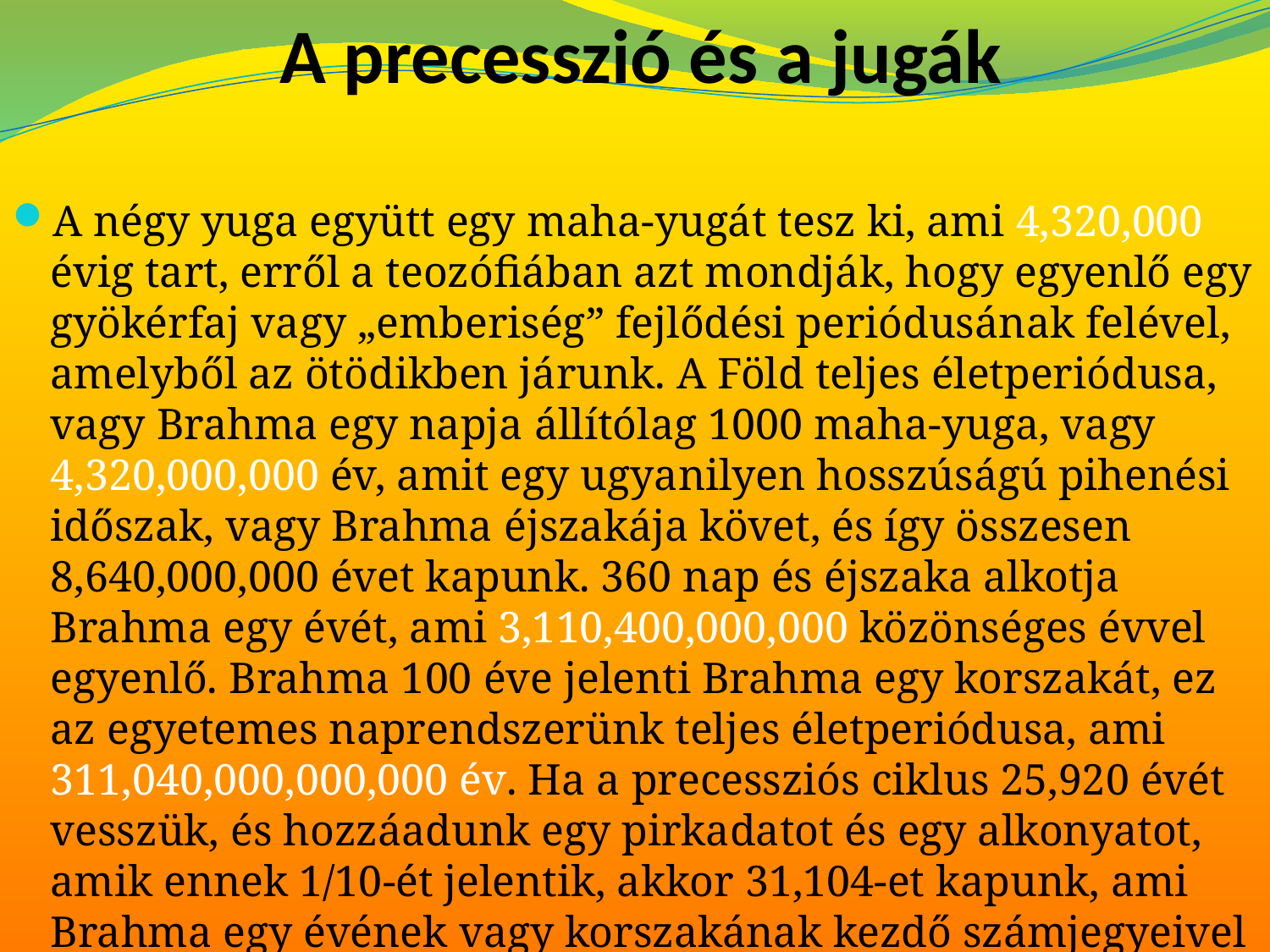

# A precesszió és a jugák
A négy yuga együtt egy maha-yugát tesz ki, ami 4,320,000 évig tart, erről a teozófiában azt mondják, hogy egyenlő egy gyökérfaj vagy „emberiség” fejlődési periódusának felével, amelyből az ötödikben járunk. A Föld teljes életperiódusa, vagy Brahma egy napja állítólag 1000 maha-yuga, vagy 4,320,000,000 év, amit egy ugyanilyen hosszúságú pihenési időszak, vagy Brahma éjszakája követ, és így összesen 8,640,000,000 évet kapunk. 360 nap és éjszaka alkotja Brahma egy évét, ami 3,110,400,000,000 közönséges évvel egyenlő. Brahma 100 éve jelenti Brahma egy korszakát, ez az egyetemes naprendszerünk teljes életperiódusa, ami 311,040,000,000,000 év. Ha a precessziós ciklus 25,920 évét vesszük, és hozzáadunk egy pirkadatot és egy alkonyatot, amik ennek 1/10-ét jelentik, akkor 31,104-et kapunk, ami Brahma egy évének vagy korszakának kezdő számjegyeivel egyezik meg.